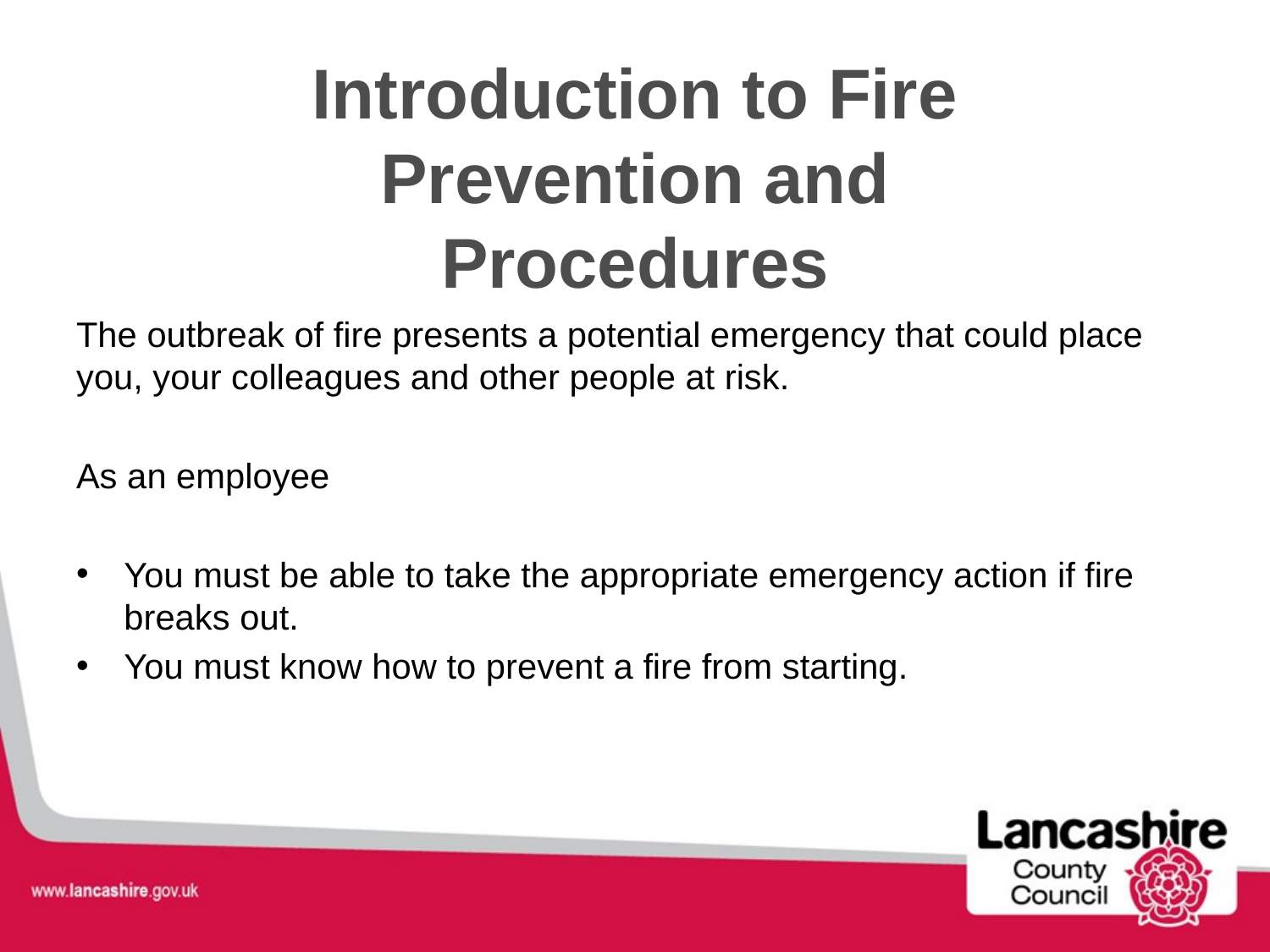

# Introduction to Fire Prevention and Procedures
The outbreak of fire presents a potential emergency that could place you, your colleagues and other people at risk.

As an employee

You must be able to take the appropriate emergency action if fire breaks out.
You must know how to prevent a fire from starting.